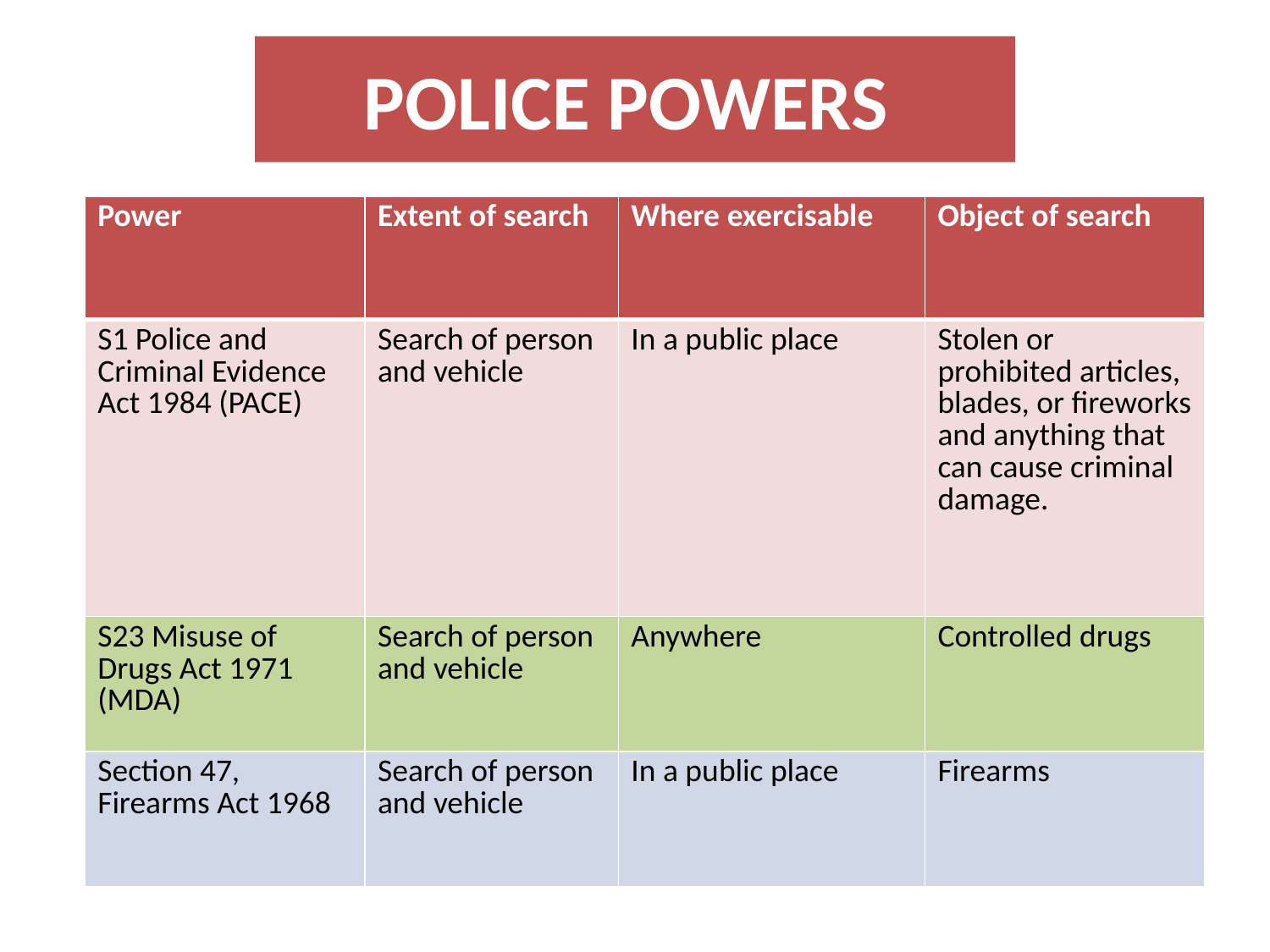

# POLICE POWERS
| Power | Extent of search | Where exercisable | Object of search |
| --- | --- | --- | --- |
| S1 Police and Criminal Evidence Act 1984 (PACE) | Search of person and vehicle | In a public place | Stolen or prohibited articles, blades, or fireworks and anything that can cause criminal damage. |
| S23 Misuse of Drugs Act 1971 (MDA) | Search of person and vehicle | Anywhere | Controlled drugs |
| Section 47, Firearms Act 1968 | Search of person and vehicle | In a public place | Firearms |